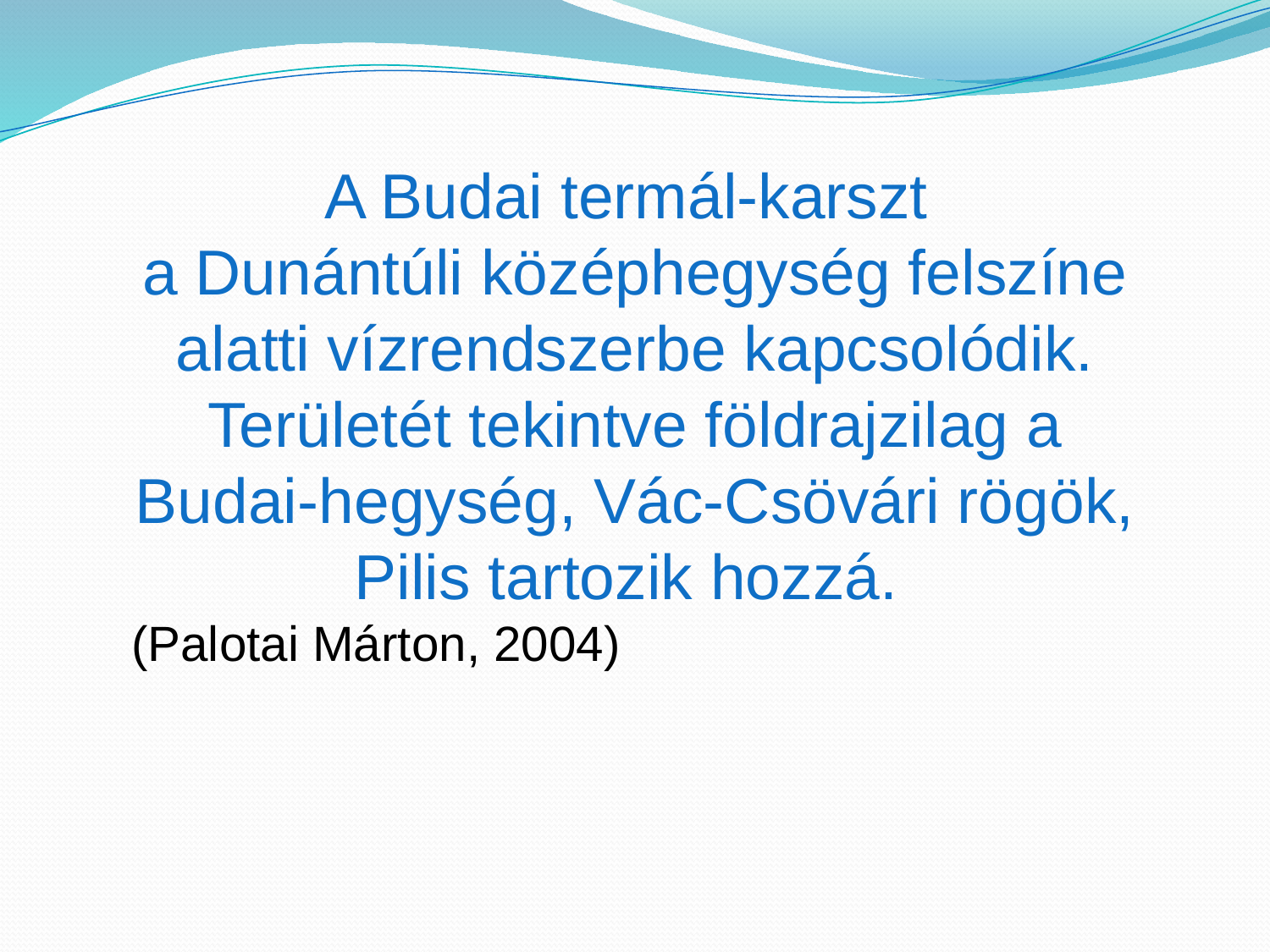

A Budai termál-karszt
a Dunántúli középhegység felszíne alatti vízrendszerbe kapcsolódik. Területét tekintve földrajzilag a Budai-hegység, Vác-Csövári rögök, Pilis tartozik hozzá.
(Palotai Márton, 2004)